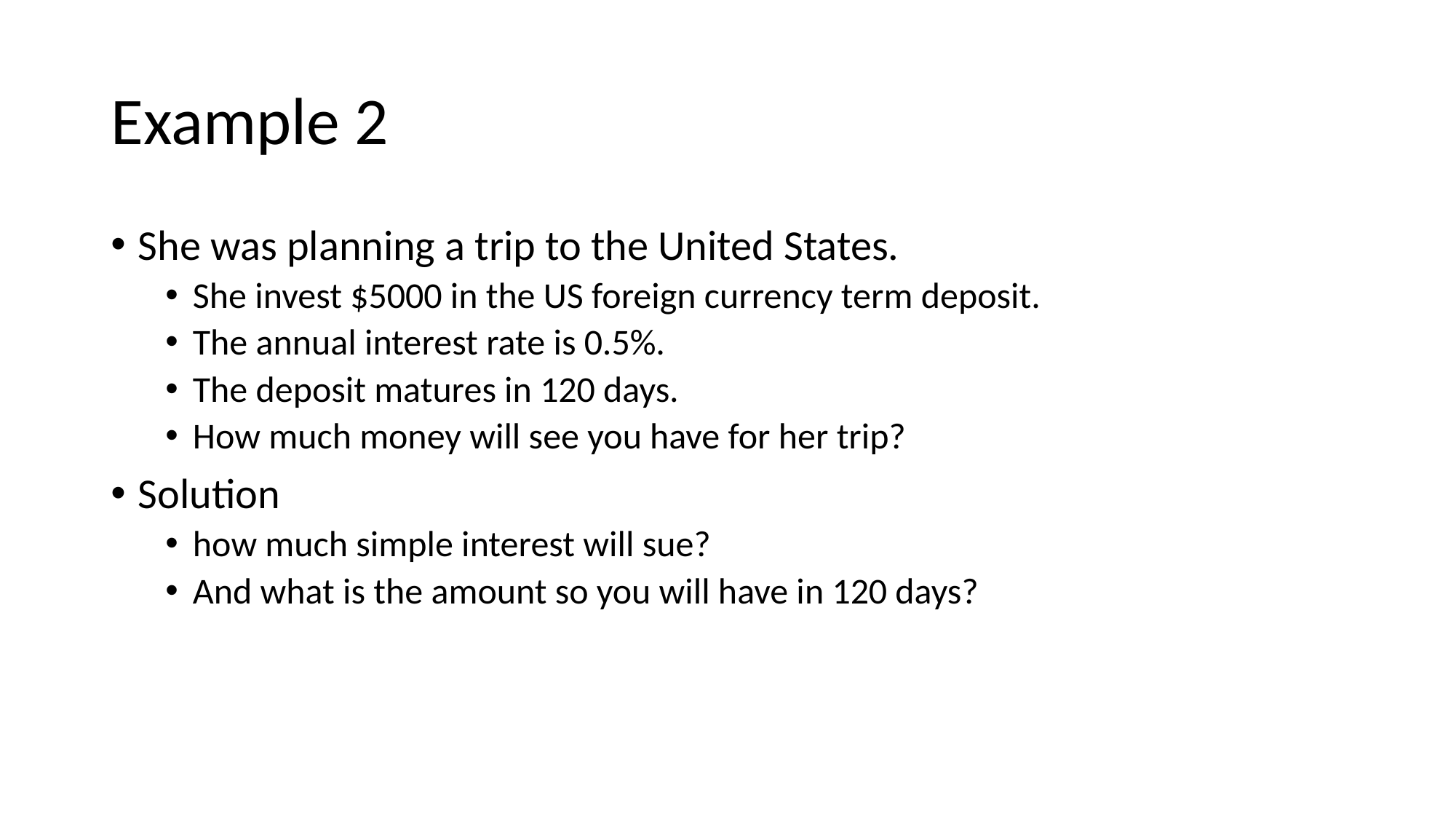

# Example 2
She was planning a trip to the United States.
She invest $5000 in the US foreign currency term deposit.
The annual interest rate is 0.5%.
The deposit matures in 120 days.
How much money will see you have for her trip?
Solution
how much simple interest will sue?
And what is the amount so you will have in 120 days?